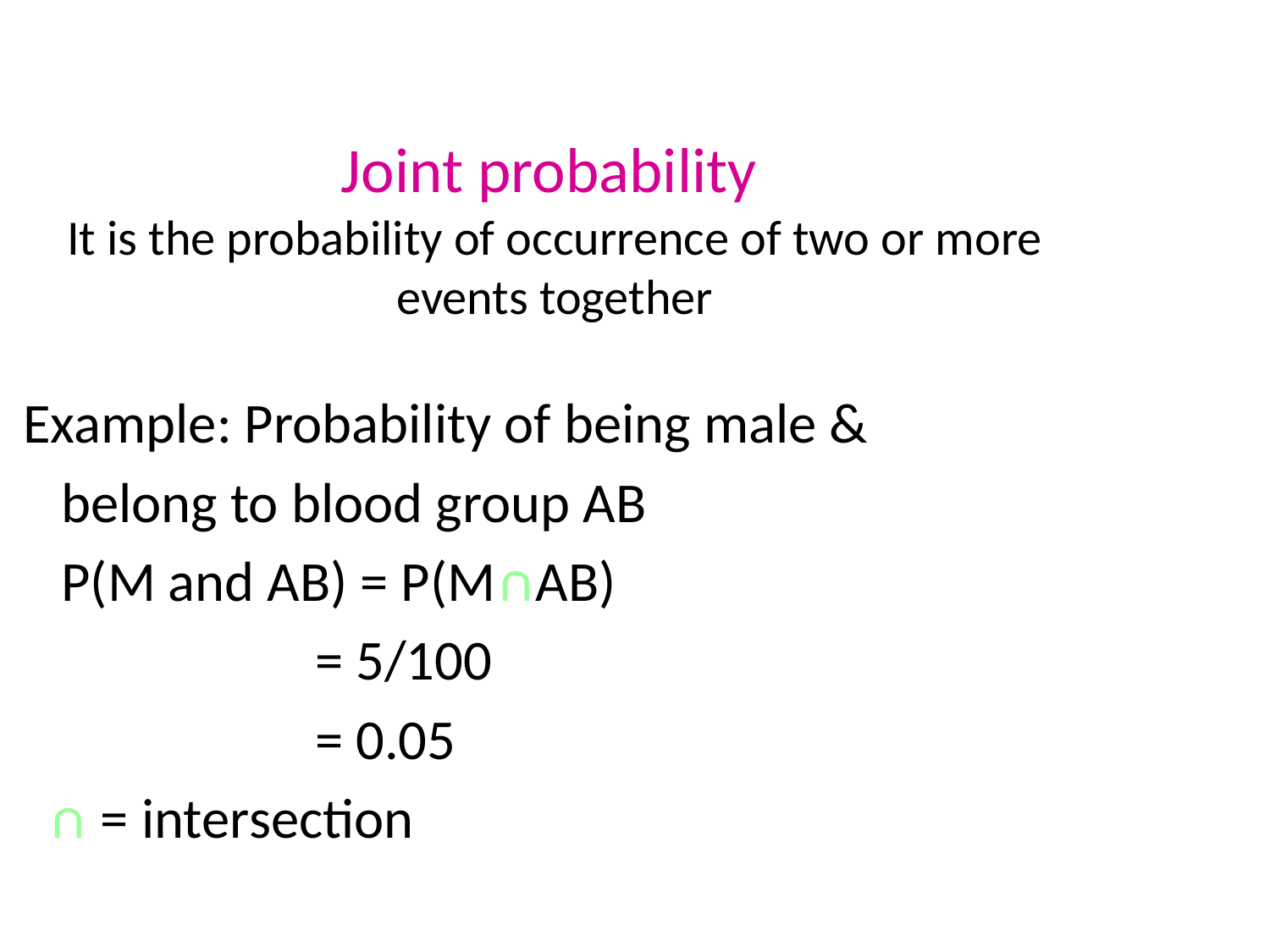

Joint probability
It is the probability of occurrence of two or more events together
Example: Probability of being male &
   belong to blood group AB
   P(M and AB) = P(M∩AB)
                       = 5/100
                       = 0.05
  ∩ = intersection